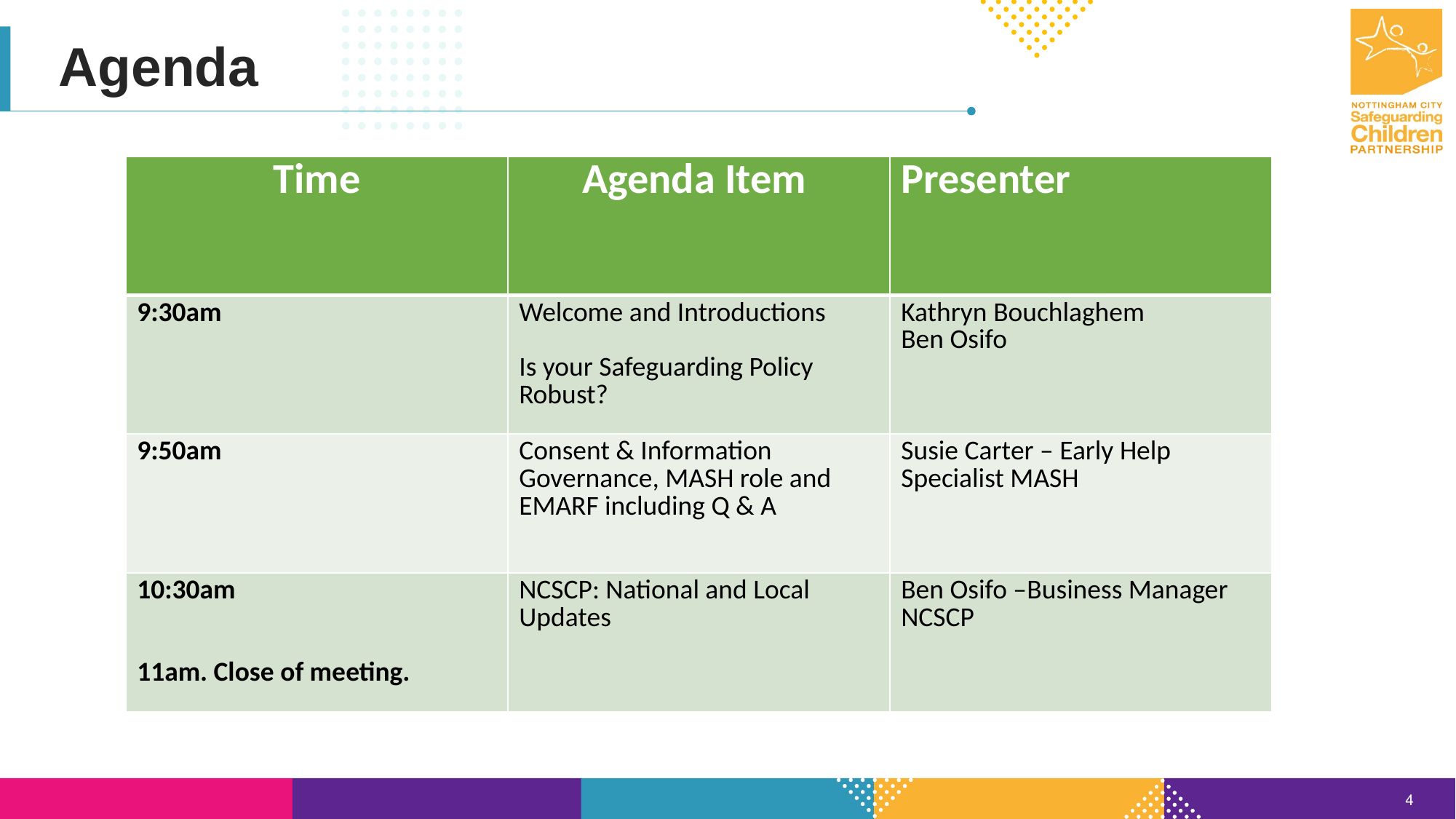

Agenda
| Time | Agenda Item | Presenter |
| --- | --- | --- |
| 9:30am | Welcome and Introductions Is your Safeguarding Policy Robust? | Kathryn Bouchlaghem Ben Osifo |
| 9:50am | Consent & Information Governance, MASH role and EMARF including Q & A | Susie Carter – Early Help Specialist MASH |
| 10:30am 11am. Close of meeting. | NCSCP: National and Local Updates | Ben Osifo –Business Manager NCSCP |